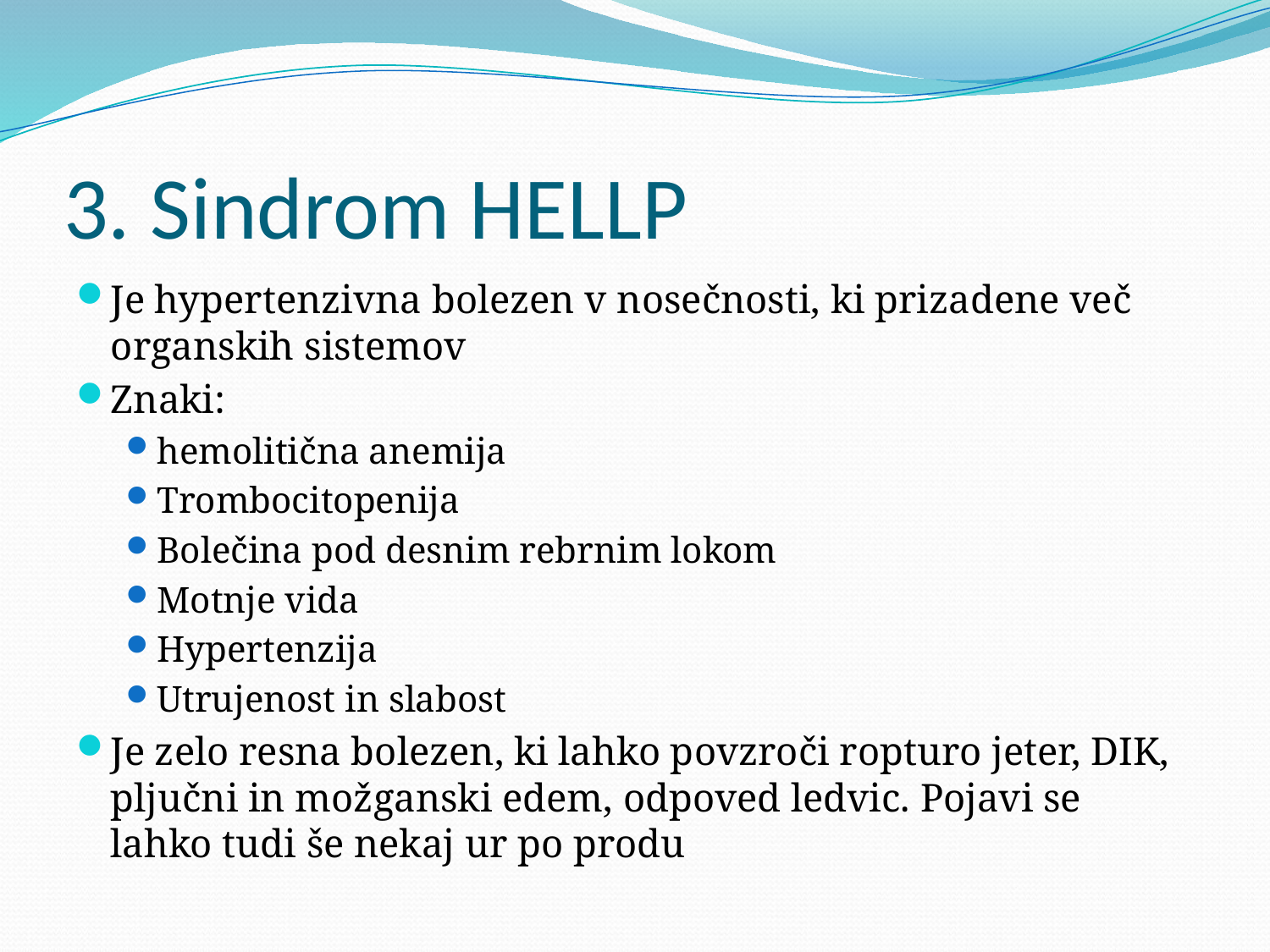

# 3. Sindrom HELLP
Je hypertenzivna bolezen v nosečnosti, ki prizadene več organskih sistemov
Znaki:
hemolitična anemija
Trombocitopenija
Bolečina pod desnim rebrnim lokom
Motnje vida
Hypertenzija
Utrujenost in slabost
Je zelo resna bolezen, ki lahko povzroči ropturo jeter, DIK, pljučni in možganski edem, odpoved ledvic. Pojavi se lahko tudi še nekaj ur po produ